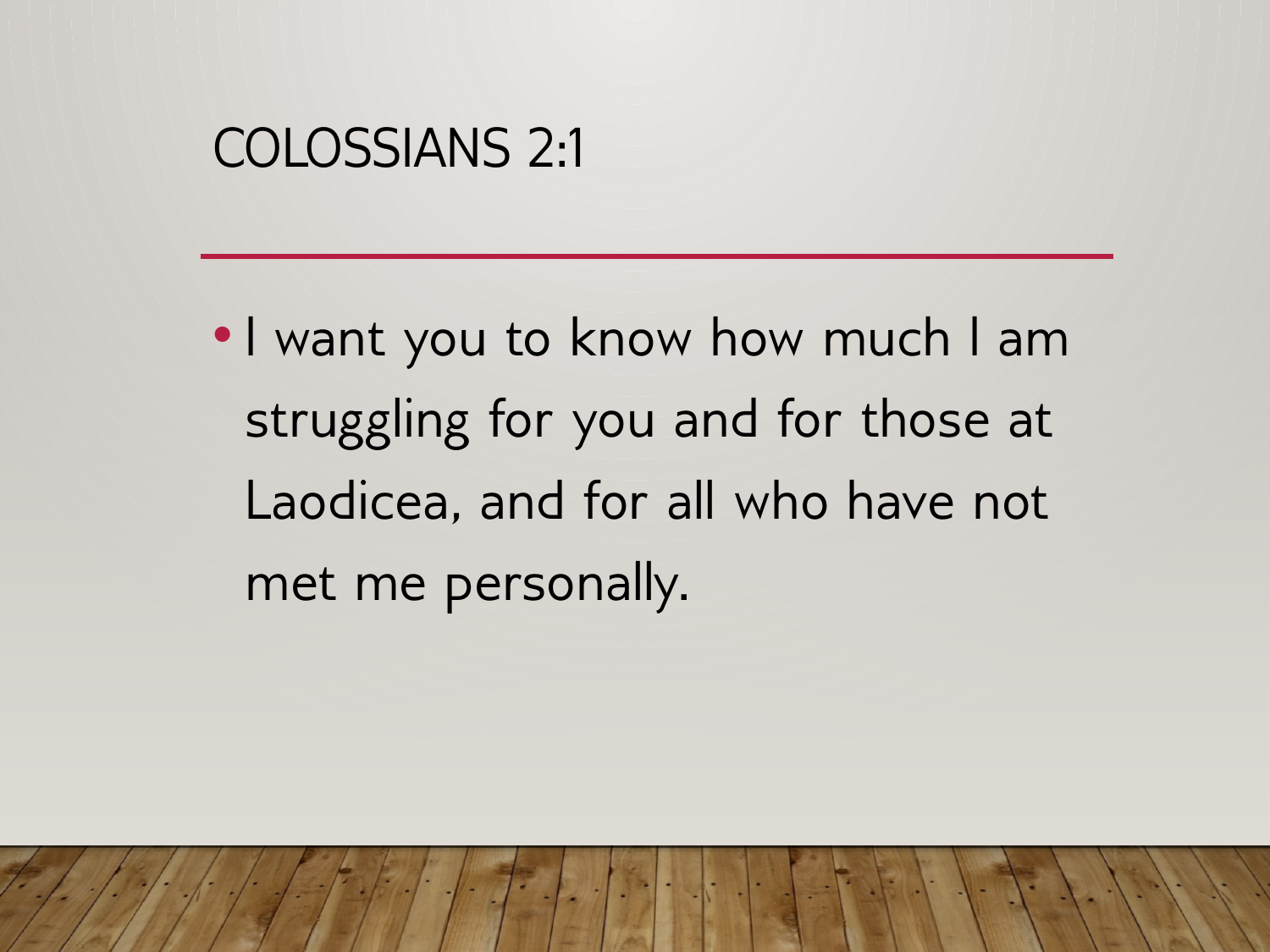

# Colossians 2:1
I want you to know how much I am struggling for you and for those at Laodicea, and for all who have not met me personally.